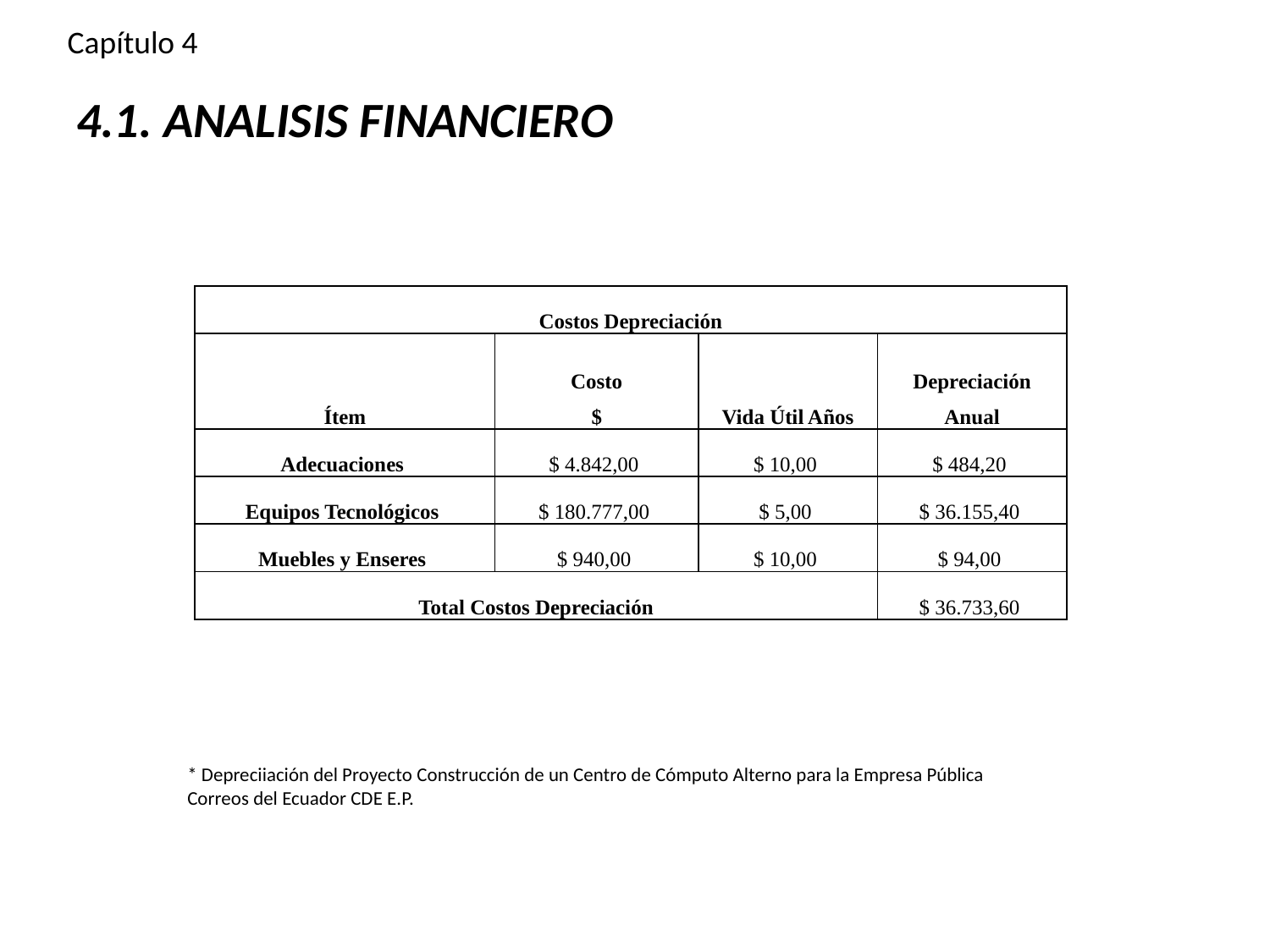

Capítulo 4
# 4.1. ANALISIS FINANCIERO
| Costos Depreciación |  |  |  |
| --- | --- | --- | --- |
| Ítem | Costo $ | Vida Útil Años | Depreciación Anual |
| Adecuaciones | $ 4.842,00 | $ 10,00 | $ 484,20 |
| Equipos Tecnológicos | $ 180.777,00 | $ 5,00 | $ 36.155,40 |
| Muebles y Enseres | $ 940,00 | $ 10,00 | $ 94,00 |
| Total Costos Depreciación |  |  | $ 36.733,60 |
* Depreciiación del Proyecto Construcción de un Centro de Cómputo Alterno para la Empresa Pública Correos del Ecuador CDE E.P.